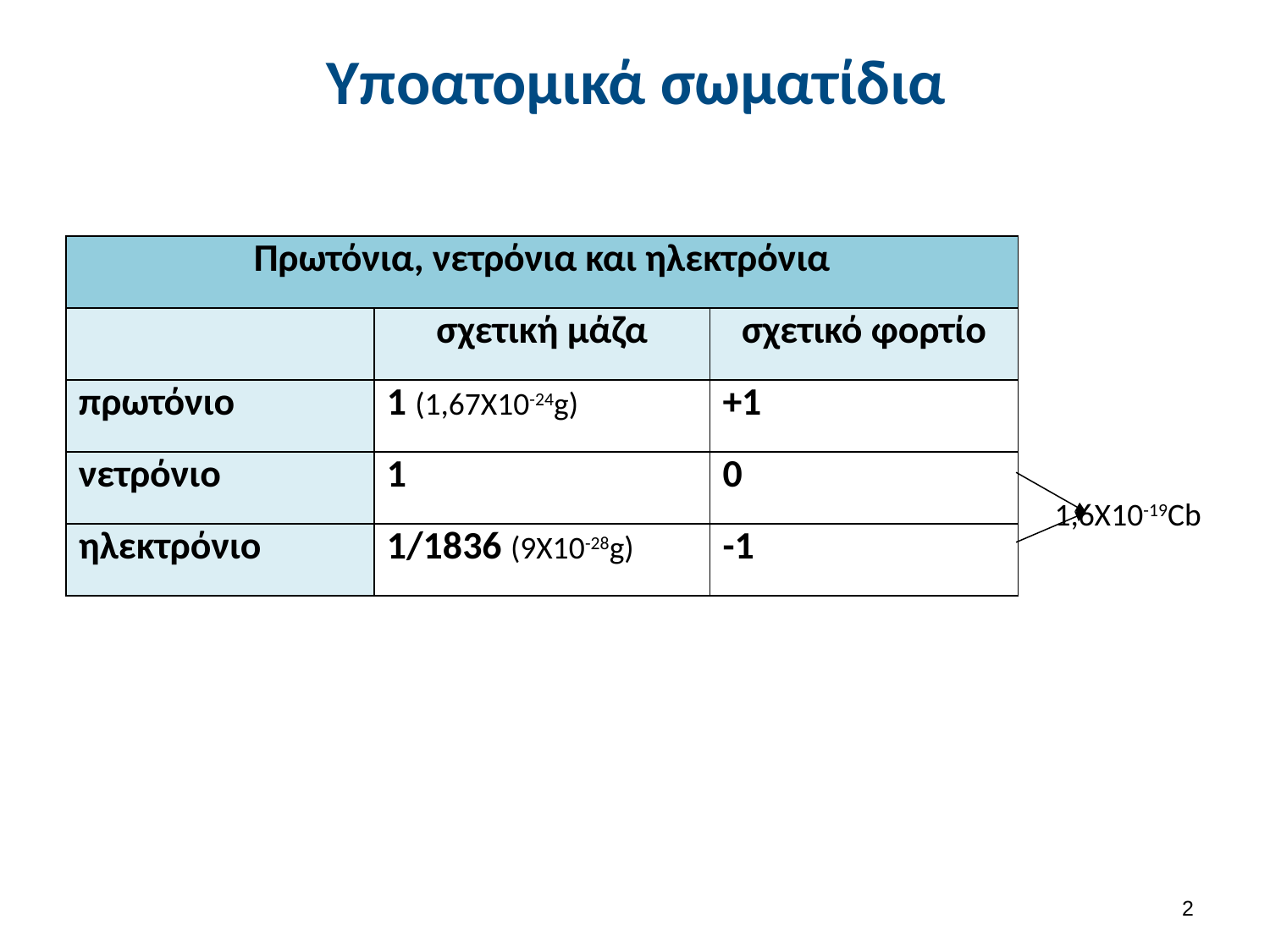

# Υποατομικά σωματίδια
| Πρωτόνια, νετρόνια και ηλεκτρόνια |  |  |
| --- | --- | --- |
|  | σχετική μάζα | σχετικό φορτίο |
| πρωτόνιο | 1 (1,67X10-24g) | +1 |
| νετρόνιο | 1 | 0 |
| ηλεκτρόνιο | 1/1836 (9X10-28g) | -1 |

1,6X10-19Cb

2